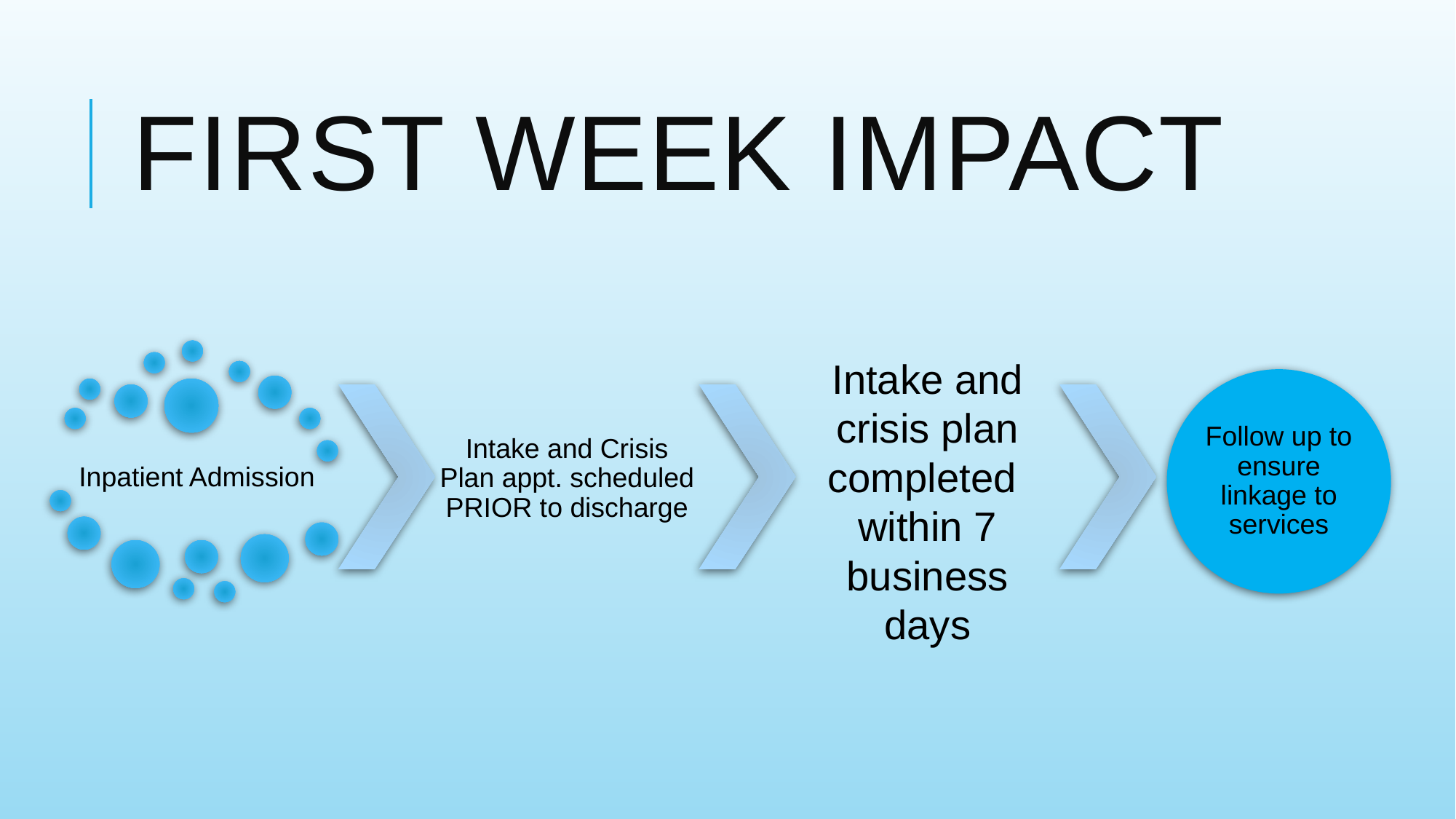

# First week impact
Inpatient Admission
Intake and Crisis Plan appt. scheduled PRIOR to discharge
Intake and crisis plan completed
within 7 business days
Follow up to ensure linkage to services